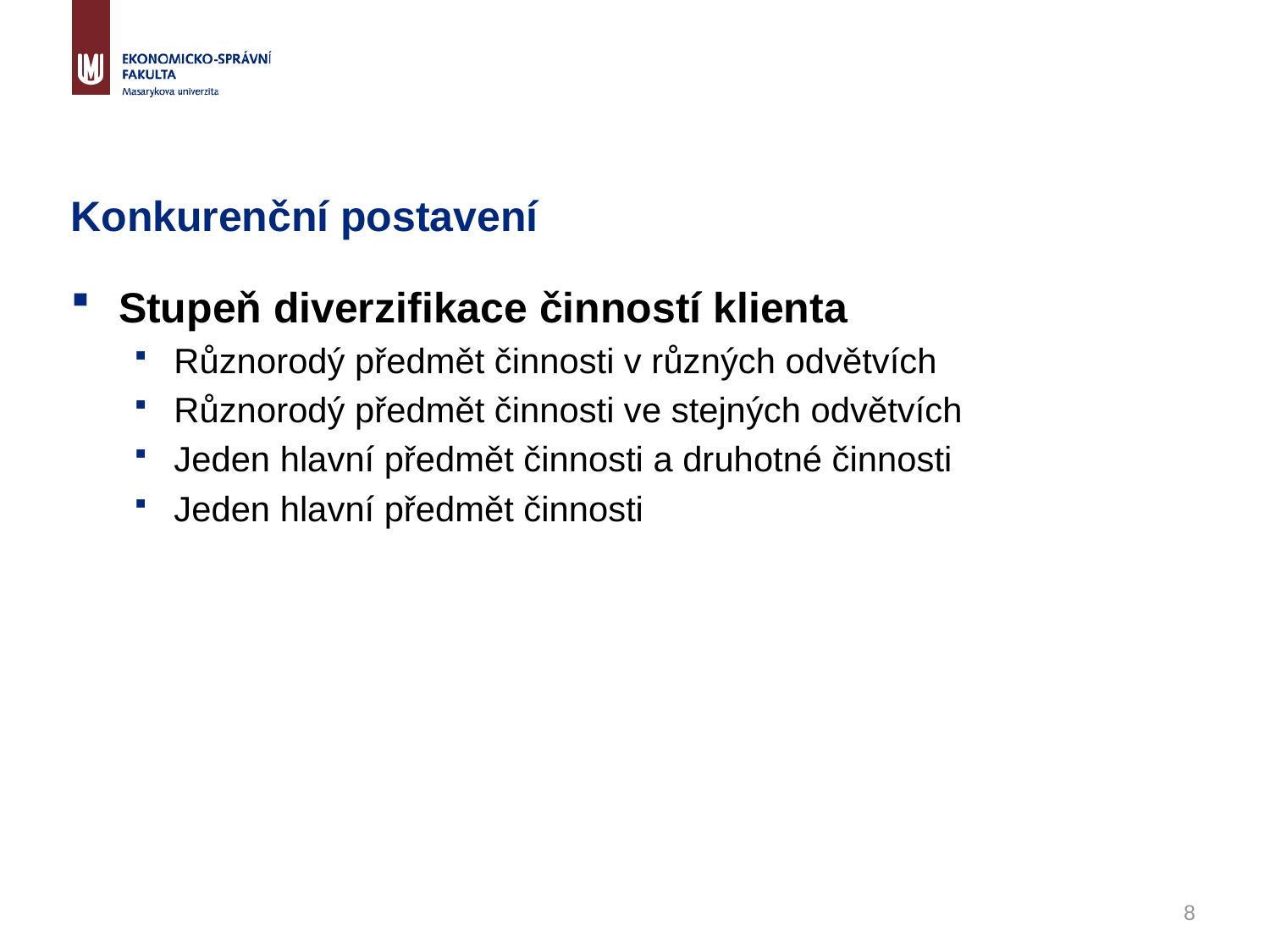

# Konkurenční postavení
Stupeň diverzifikace činností klienta
Různorodý předmět činnosti v různých odvětvích
Různorodý předmět činnosti ve stejných odvětvích
Jeden hlavní předmět činnosti a druhotné činnosti
Jeden hlavní předmět činnosti

8